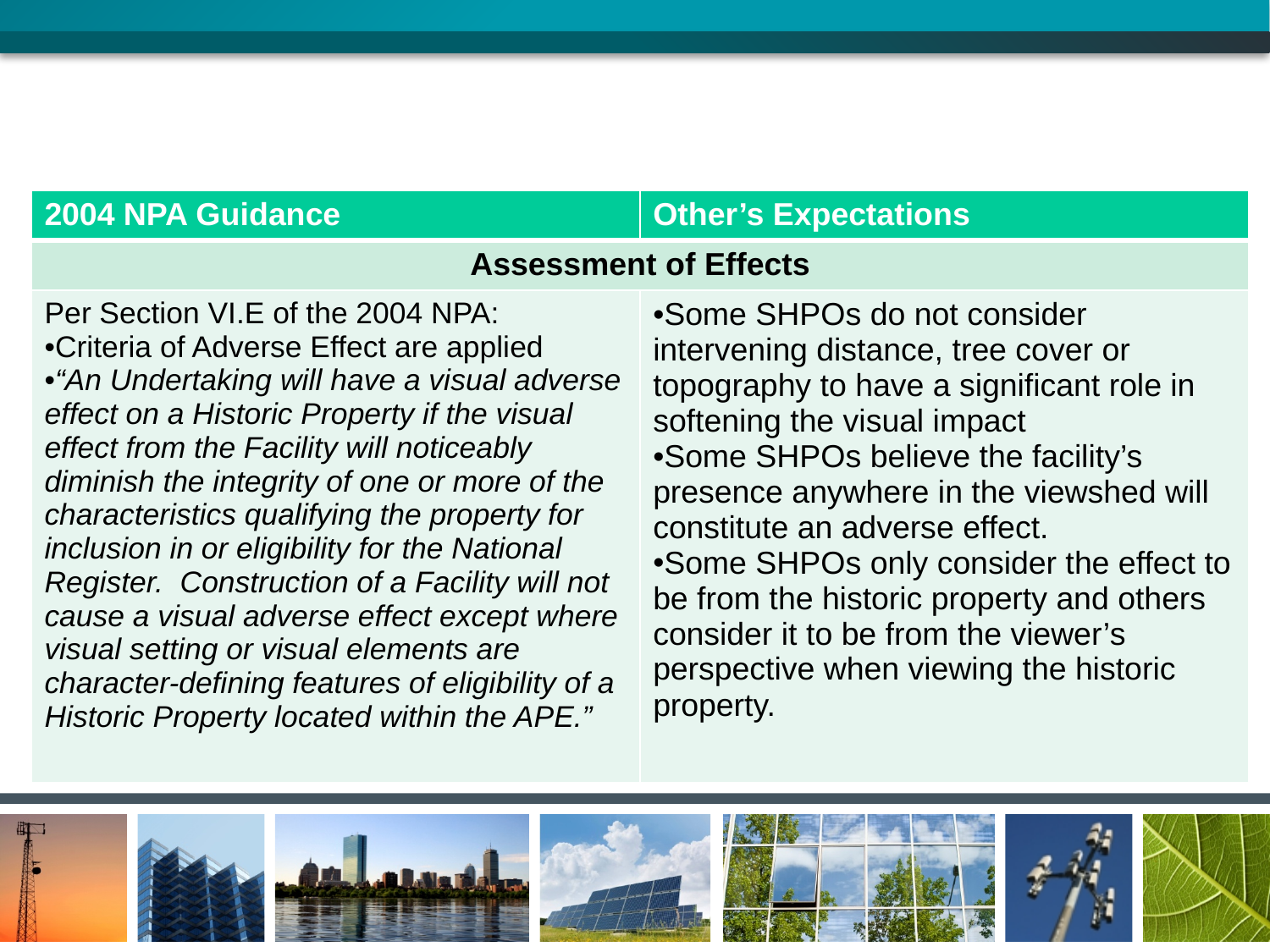

| 2004 NPA Guidance | Other’s Expectations |
| --- | --- |
| Assessment of Effects |  |
| Per Section VI.E of the 2004 NPA: Criteria of Adverse Effect are applied “An Undertaking will have a visual adverse effect on a Historic Property if the visual effect from the Facility will noticeably diminish the integrity of one or more of the characteristics qualifying the property for inclusion in or eligibility for the National Register. Construction of a Facility will not cause a visual adverse effect except where visual setting or visual elements are character-defining features of eligibility of a Historic Property located within the APE.” | Some SHPOs do not consider intervening distance, tree cover or topography to have a significant role in softening the visual impact Some SHPOs believe the facility’s presence anywhere in the viewshed will constitute an adverse effect. Some SHPOs only consider the effect to be from the historic property and others consider it to be from the viewer’s perspective when viewing the historic property. |